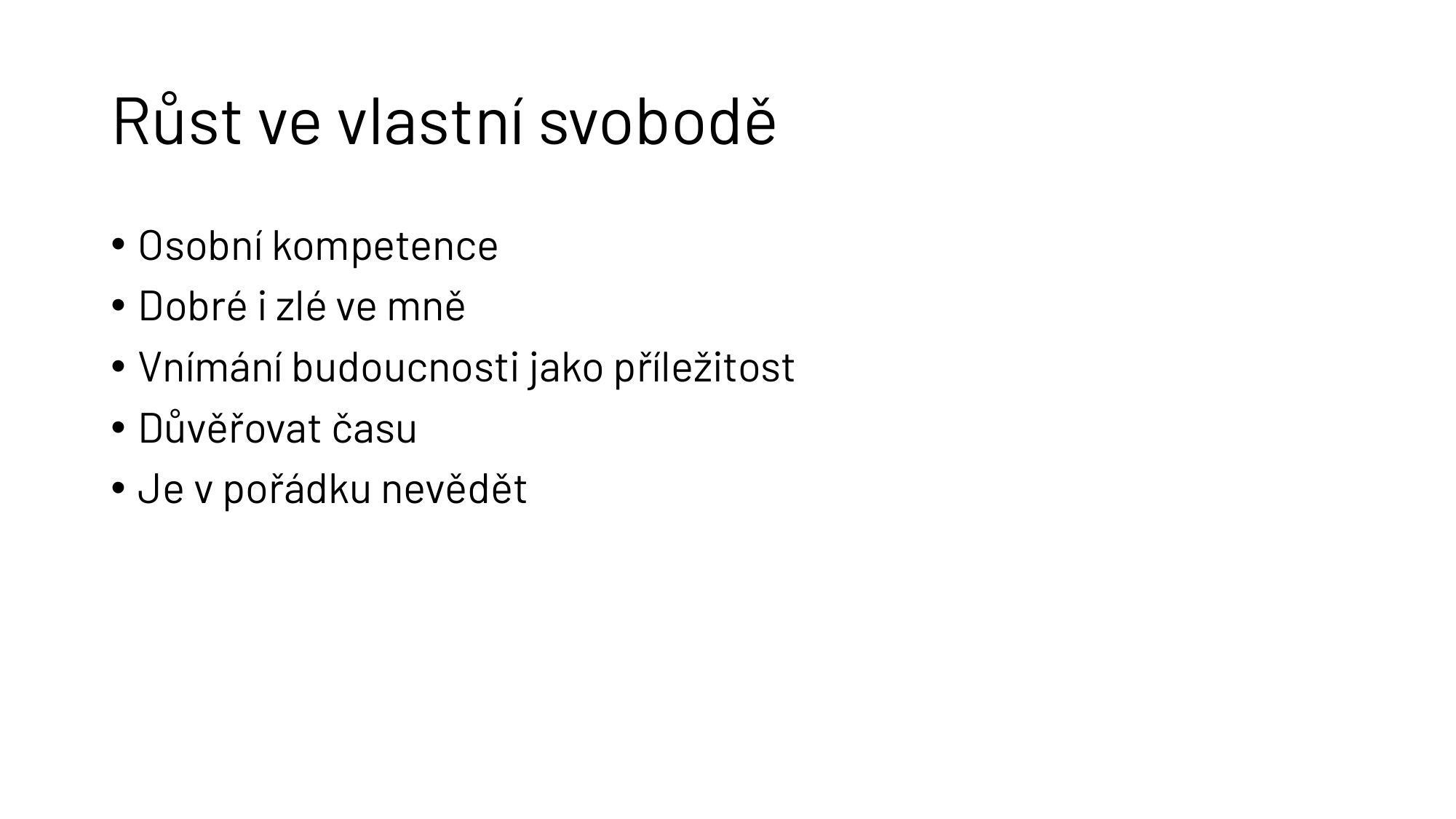

# Růst ve vlastní svobodě
Osobní kompetence
Dobré i zlé ve mně
Vnímání budoucnosti jako příležitost
Důvěřovat času
Je v pořádku nevědět